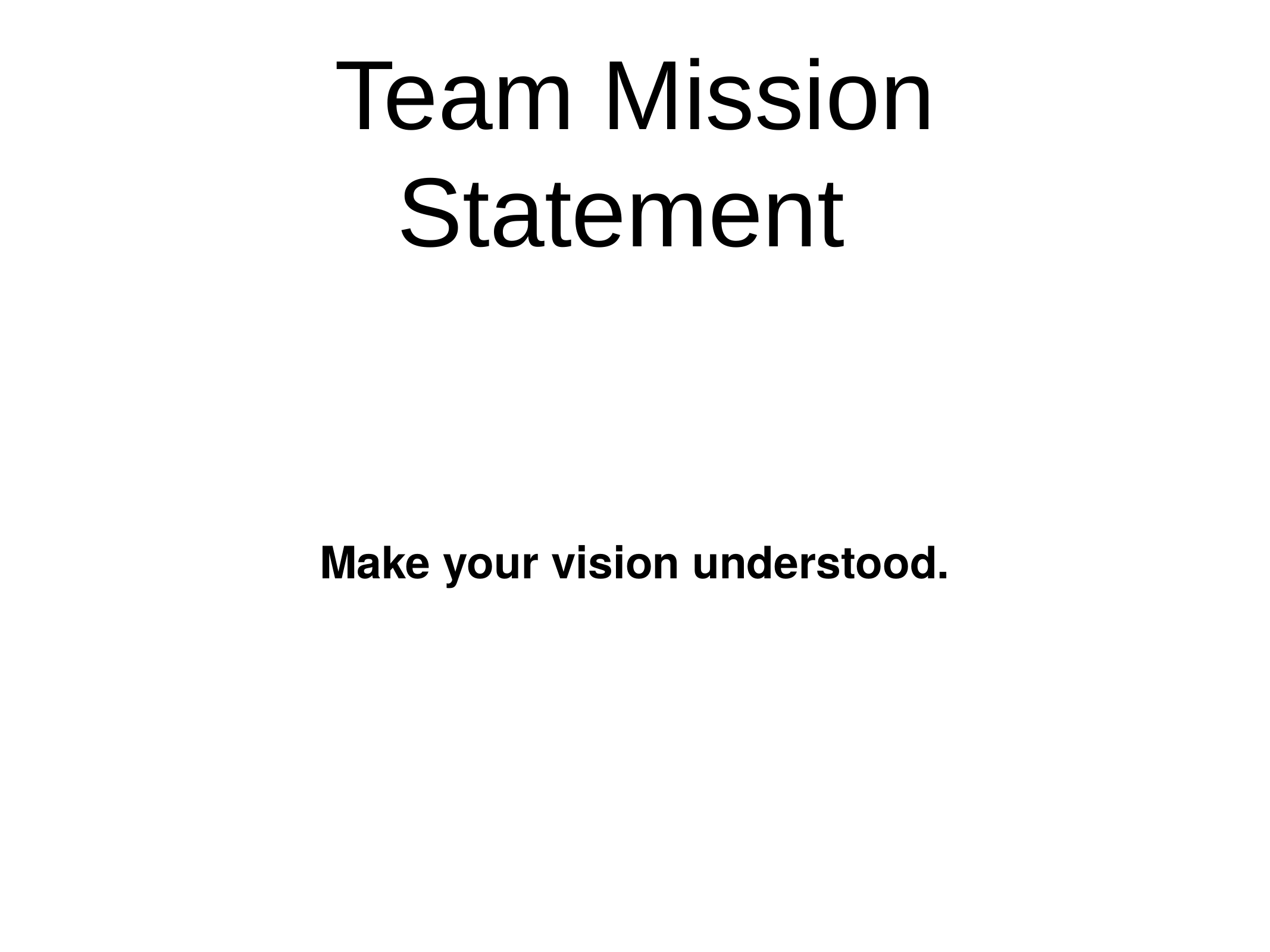

# Team Mission Statement
Make your vision understood.